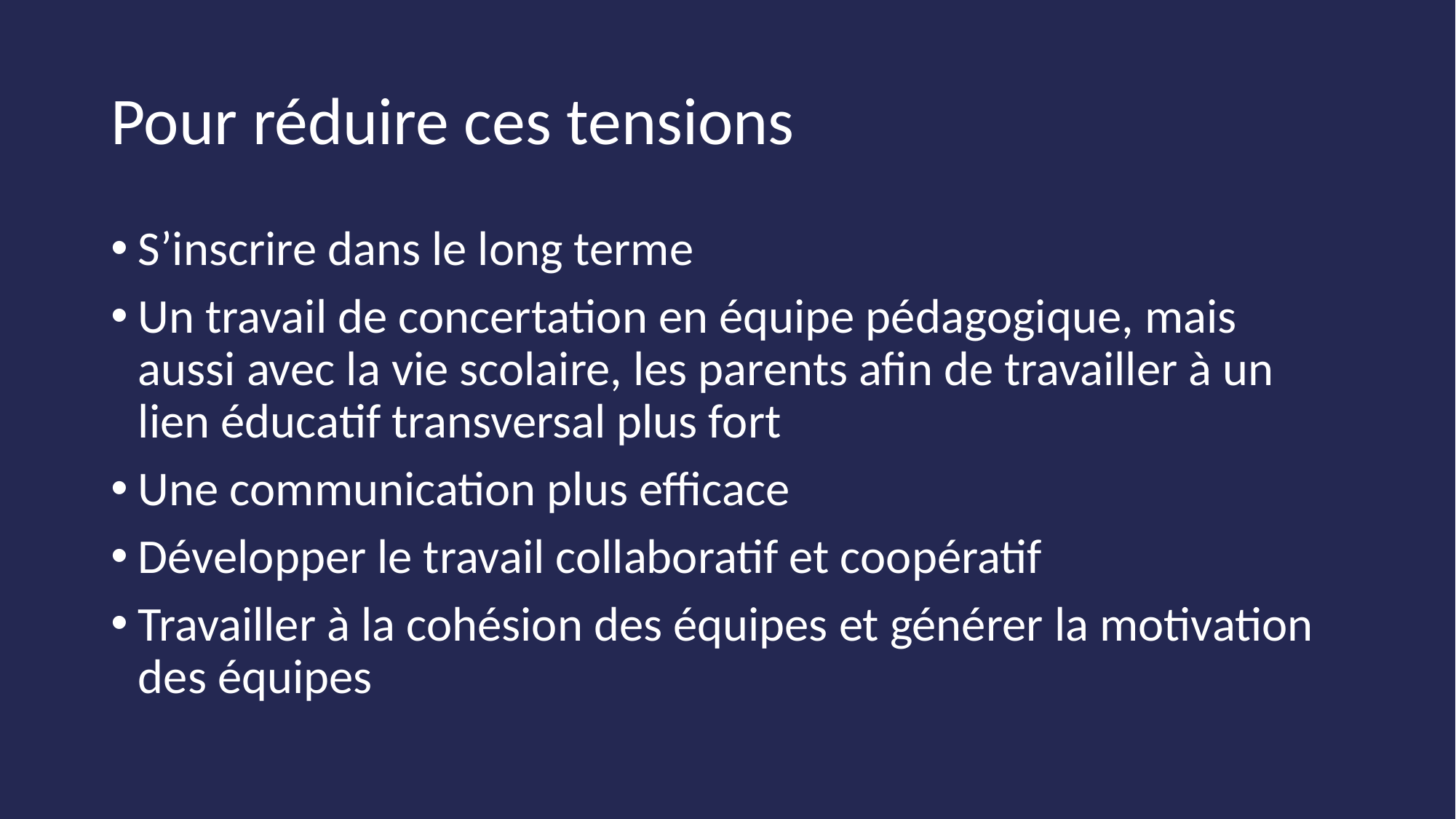

# Pour réduire ces tensions
S’inscrire dans le long terme
Un travail de concertation en équipe pédagogique, mais aussi avec la vie scolaire, les parents afin de travailler à un lien éducatif transversal plus fort
Une communication plus efficace
Développer le travail collaboratif et coopératif
Travailler à la cohésion des équipes et générer la motivation des équipes